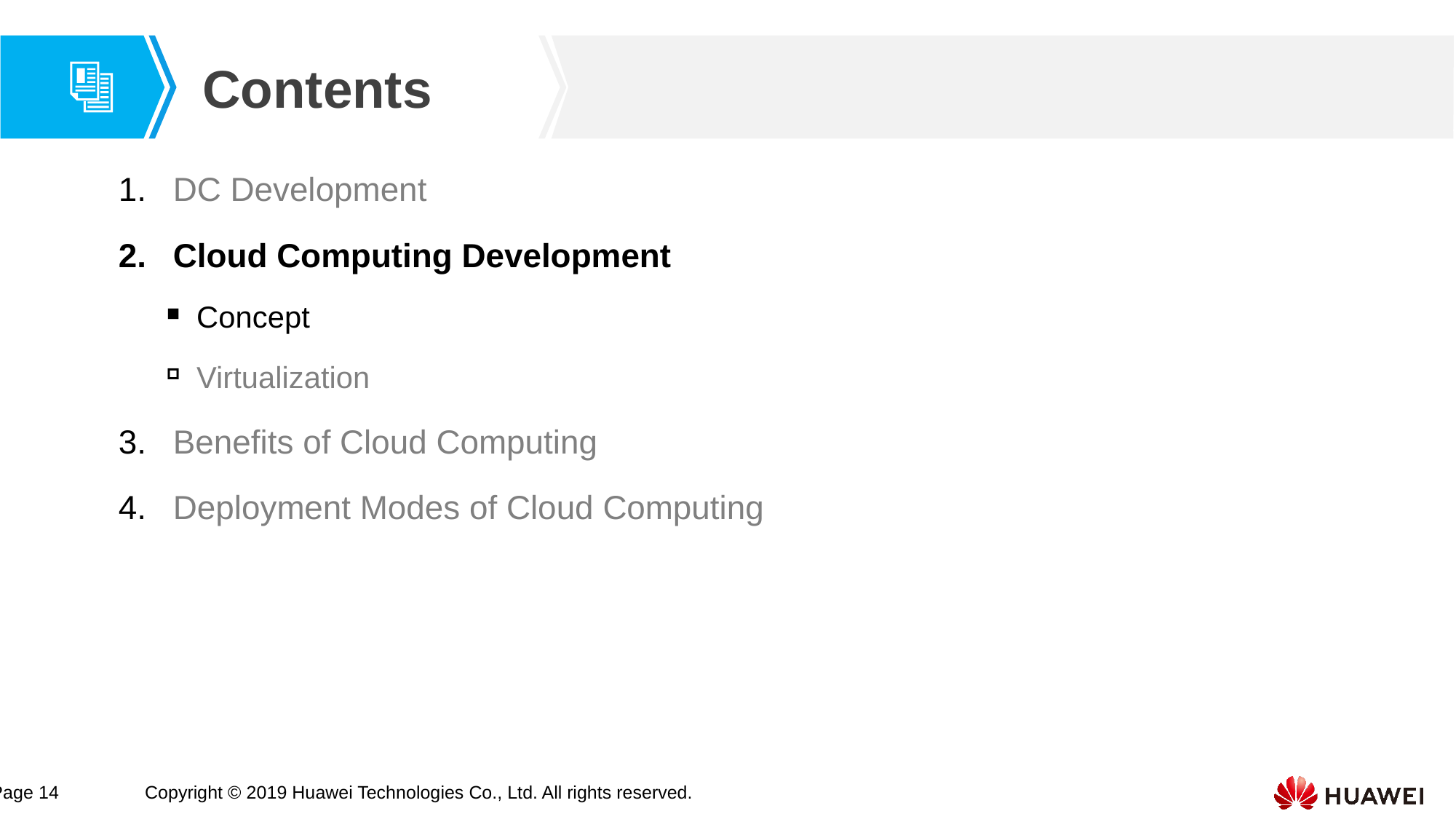

DC Development
Cloud Computing Development
Concept
Virtualization
Benefits of Cloud Computing
Deployment Modes of Cloud Computing